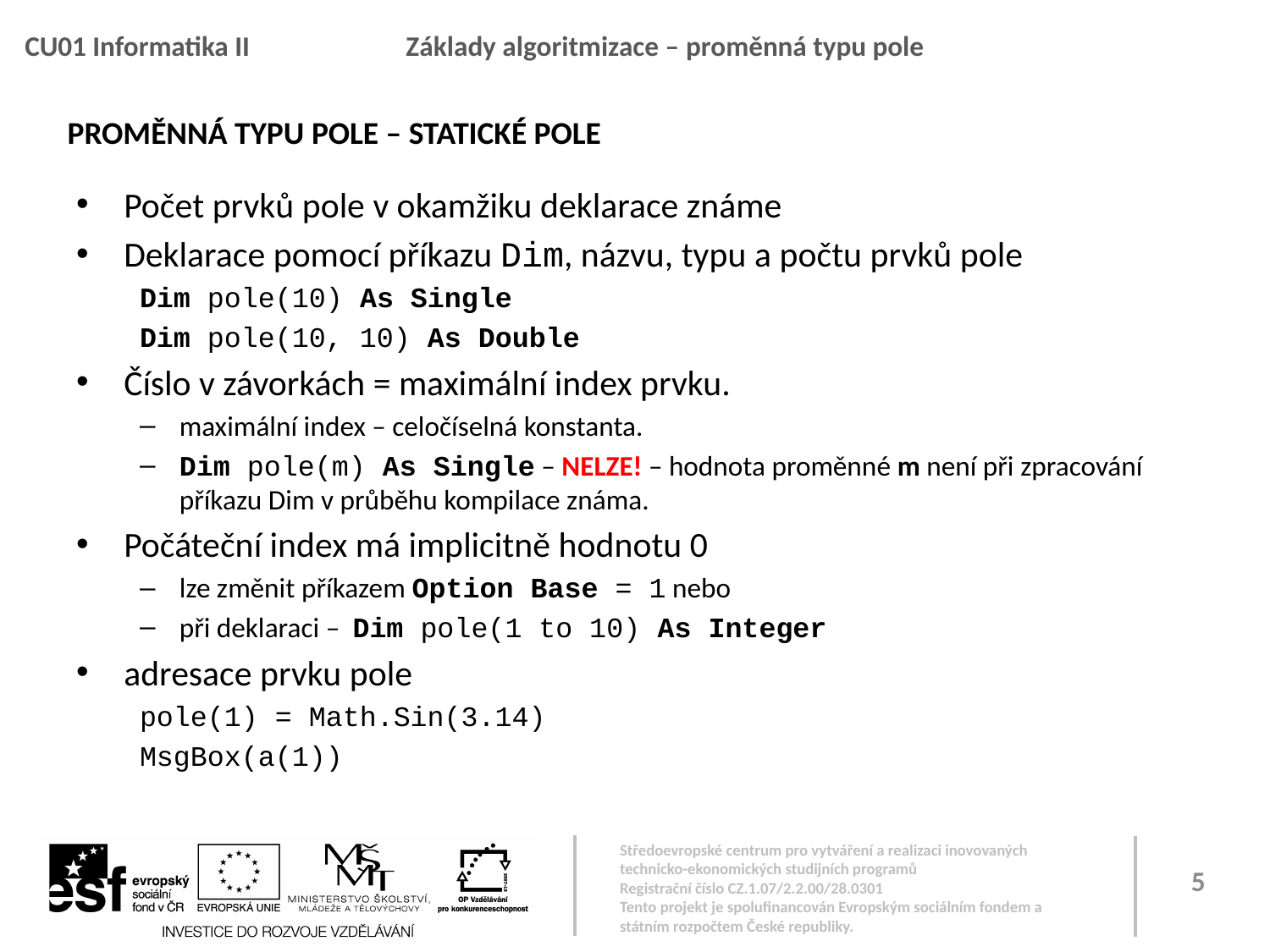

CU01 Informatika II		Základy algoritmizace – proměnná typu pole
PROMĚNNÁ TYPU POLE – STATICKÉ POLE
Počet prvků pole v okamžiku deklarace známe
Deklarace pomocí příkazu Dim, názvu, typu a počtu prvků pole
Dim pole(10) As Single
Dim pole(10, 10) As Double
Číslo v závorkách = maximální index prvku.
maximální index – celočíselná konstanta.
Dim pole(m) As Single – NELZE! – hodnota proměnné m není při zpracování příkazu Dim v průběhu kompilace známa.
Počáteční index má implicitně hodnotu 0
lze změnit příkazem Option Base = 1 nebo
při deklaraci –  Dim pole(1 to 10) As Integer
adresace prvku pole
pole(1) = Math.Sin(3.14)
MsgBox(a(1))